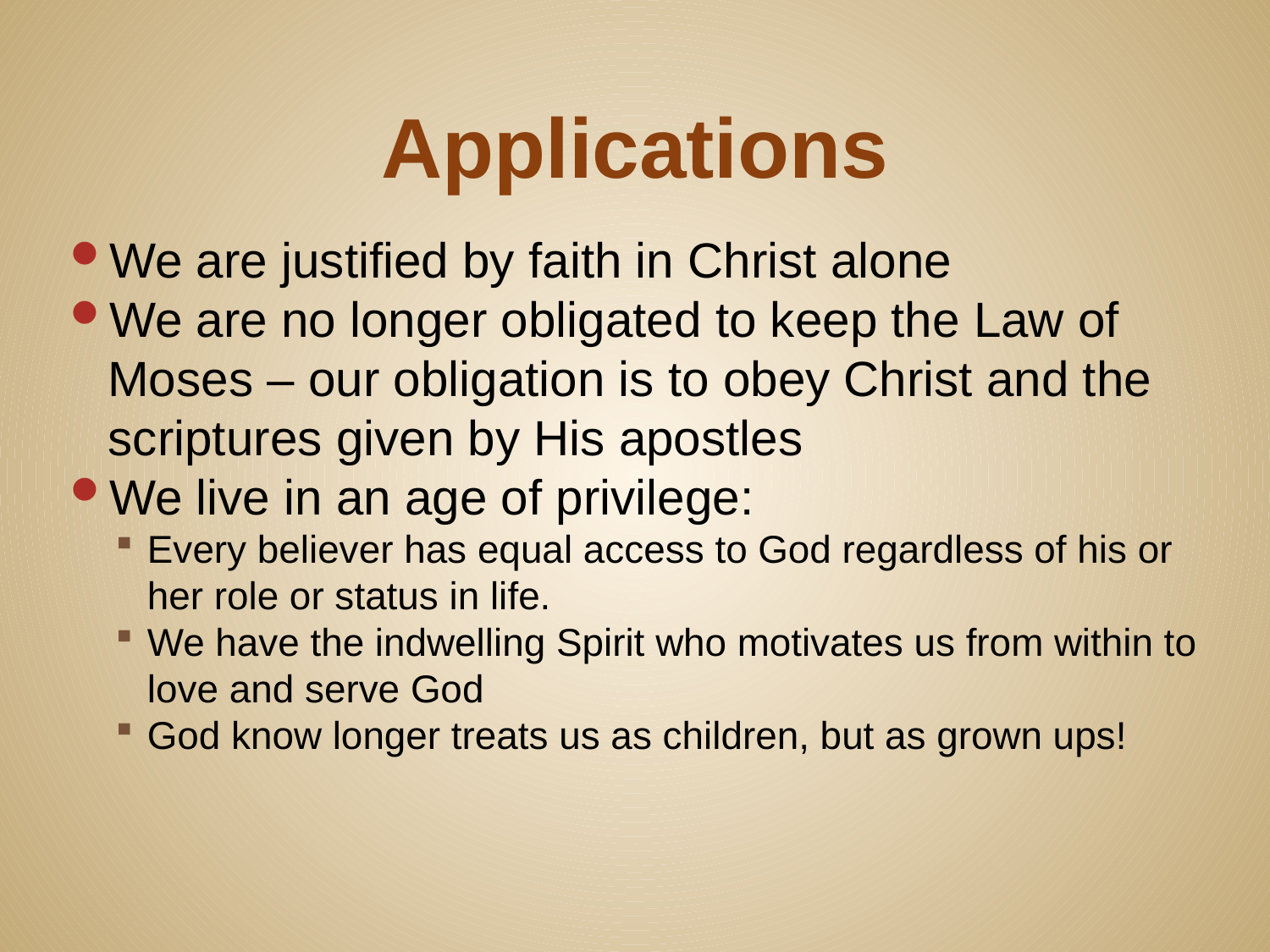

# Applications
We are justified by faith in Christ alone
We are no longer obligated to keep the Law of Moses – our obligation is to obey Christ and the scriptures given by His apostles
We live in an age of privilege:
Every believer has equal access to God regardless of his or her role or status in life.
We have the indwelling Spirit who motivates us from within to love and serve God
God know longer treats us as children, but as grown ups!